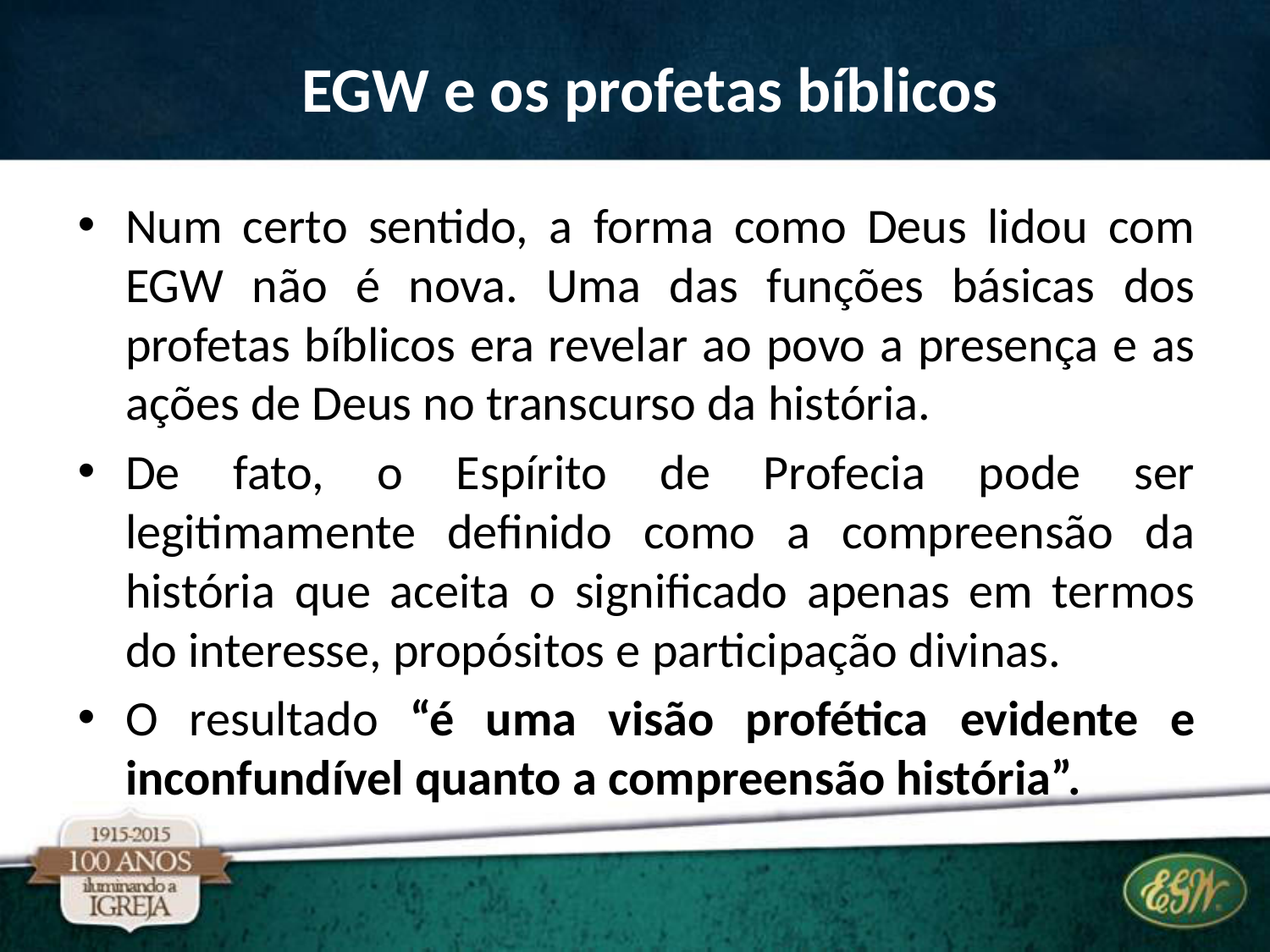

# EGW e os profetas bíblicos
Num certo sentido, a forma como Deus lidou com EGW não é nova. Uma das funções básicas dos profetas bíblicos era revelar ao povo a presença e as ações de Deus no transcurso da história.
De fato, o Espírito de Profecia pode ser legitimamente definido como a compreensão da história que aceita o significado apenas em termos do interesse, propósitos e participação divinas.
O resultado “é uma visão profética evidente e inconfundível quanto a compreensão história”.